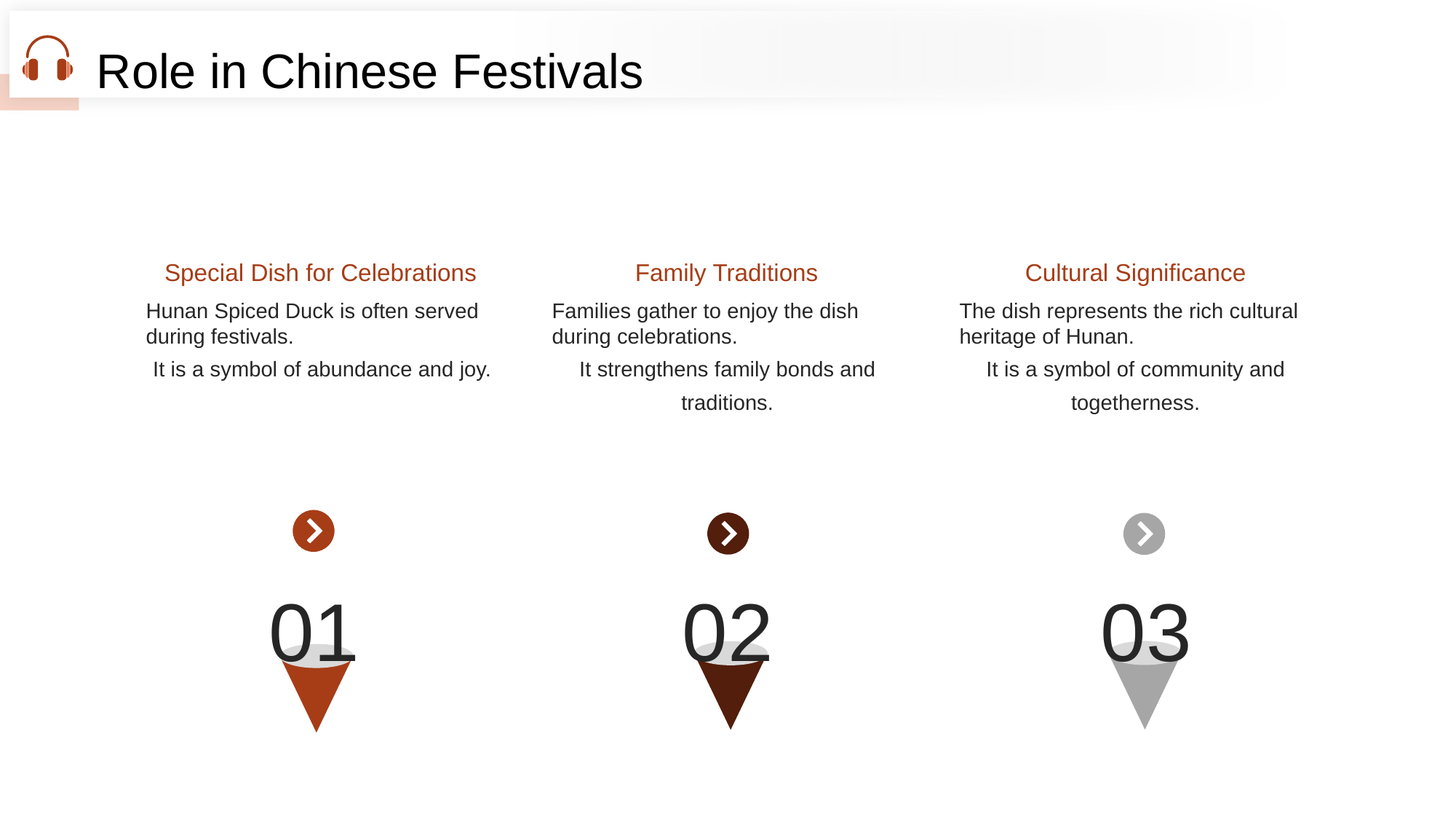

Role in Chinese Festivals

Special Dish for Celebrations
Family Traditions
Cultural Significance
Hunan Spiced Duck is often served during festivals.
It is a symbol of abundance and joy.
Families gather to enjoy the dish during celebrations.
It strengthens family bonds and traditions.
The dish represents the rich cultural heritage of Hunan.
It is a symbol of community and togetherness.

01
02
03